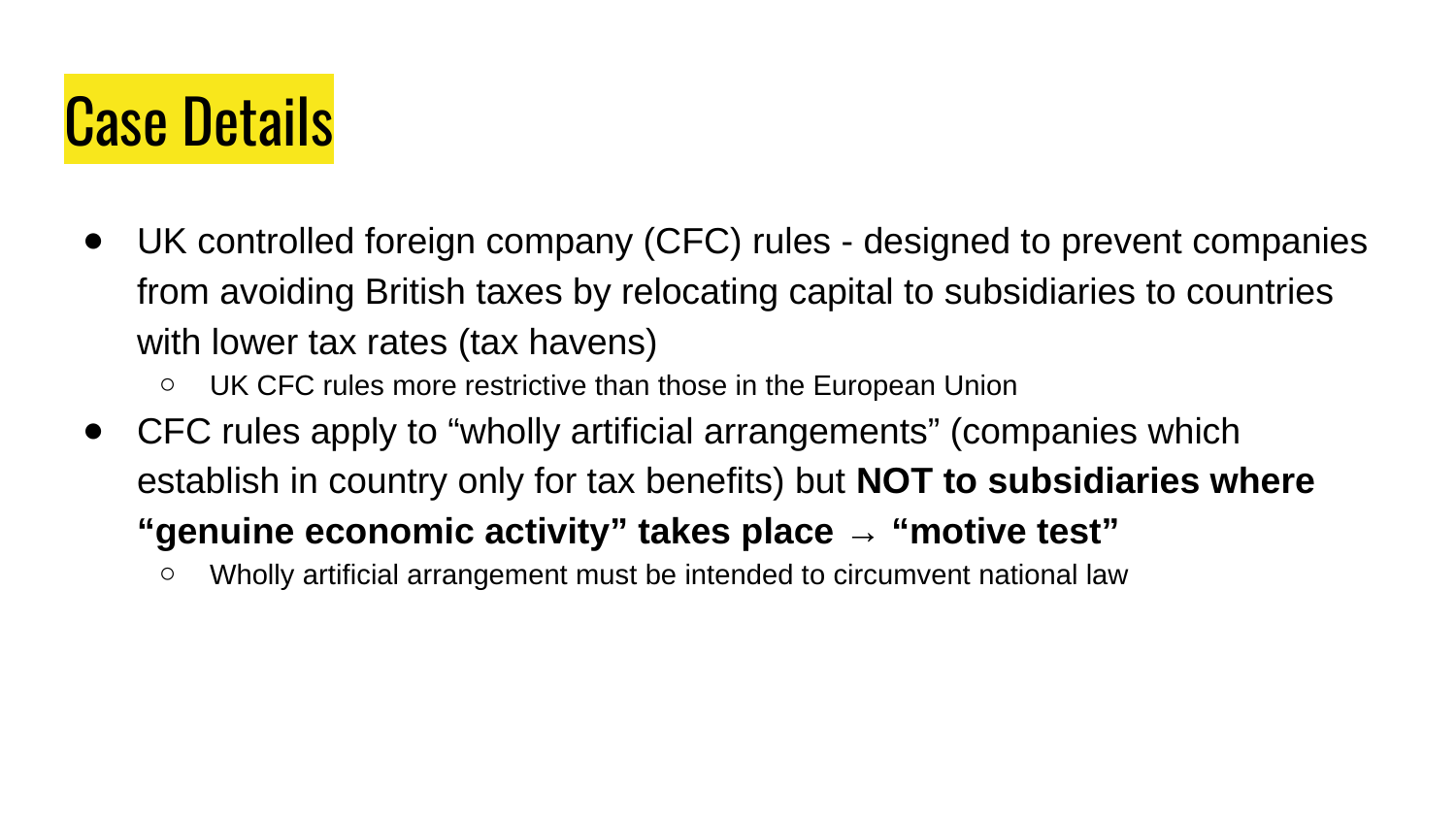

# Case Details
UK controlled foreign company (CFC) rules - designed to prevent companies from avoiding British taxes by relocating capital to subsidiaries to countries with lower tax rates (tax havens)
UK CFC rules more restrictive than those in the European Union
CFC rules apply to “wholly artificial arrangements” (companies which establish in country only for tax benefits) but NOT to subsidiaries where “genuine economic activity” takes place → “motive test”
Wholly artificial arrangement must be intended to circumvent national law